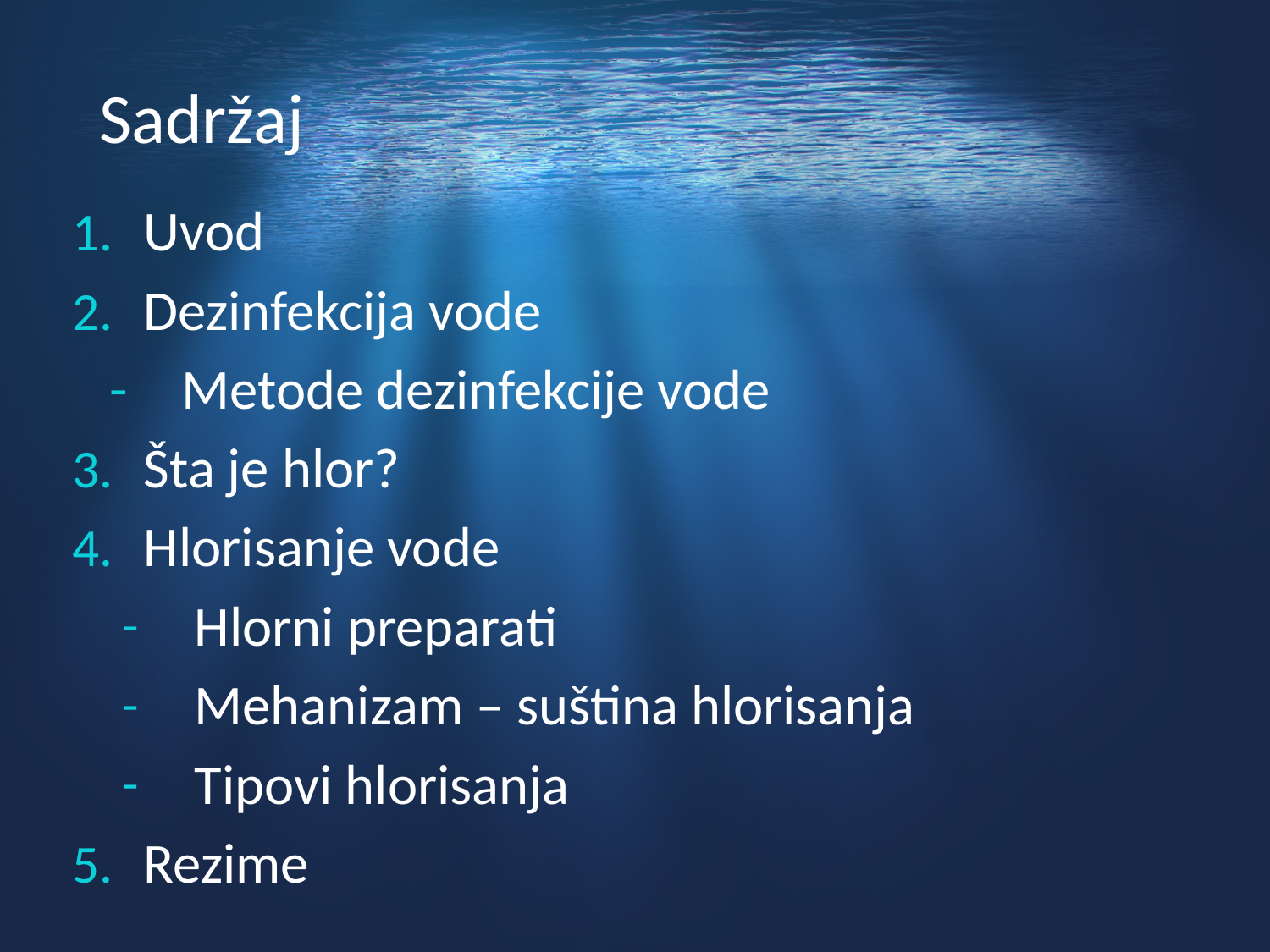

# Sadržaj
Uvod
Dezinfekcija vode
Metode dezinfekcije vode
Šta je hlor?
Hlorisanje vode
Hlorni preparati
Mehanizam – suština hlorisanja
Tipovi hlorisanja
Rezime